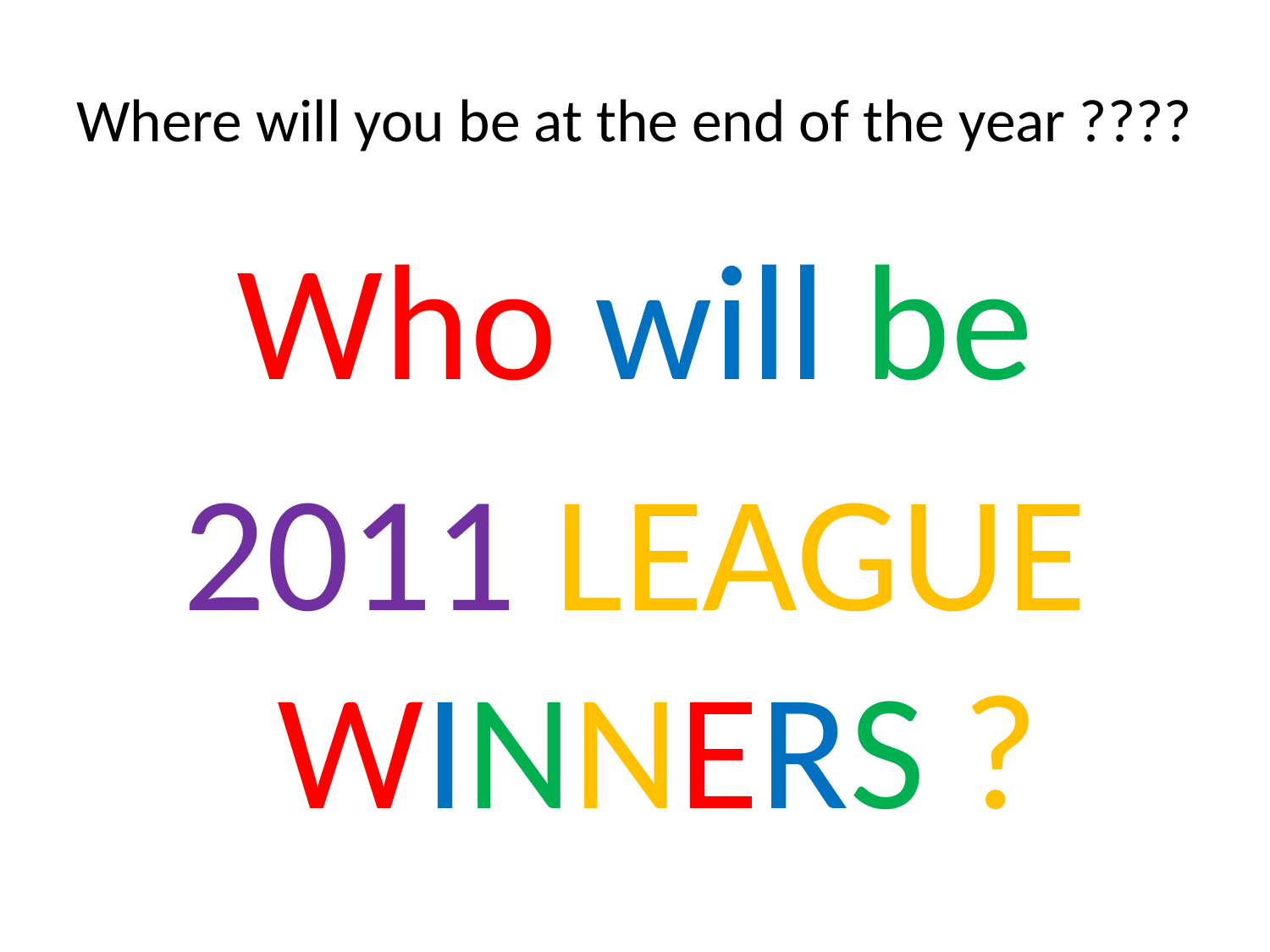

# Where will you be at the end of the year ????
Who will be
2011 LEAGUE WINNERS ?